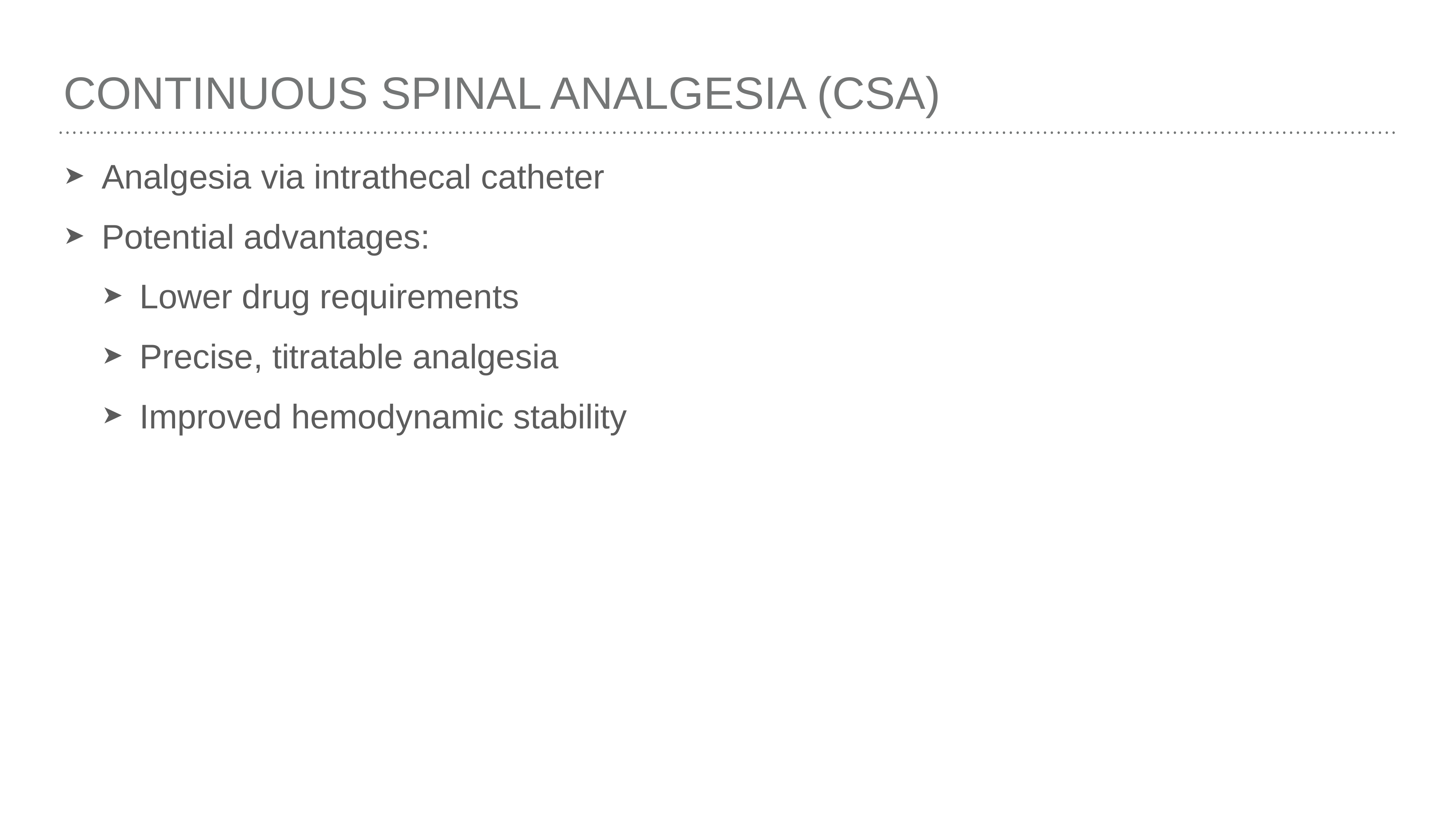

# Continuous Spinal Analgesia (CSA)

Analgesia via intrathecal catheter
Potential advantages:
Lower drug requirements
Precise, titratable analgesia
Improved hemodynamic stability